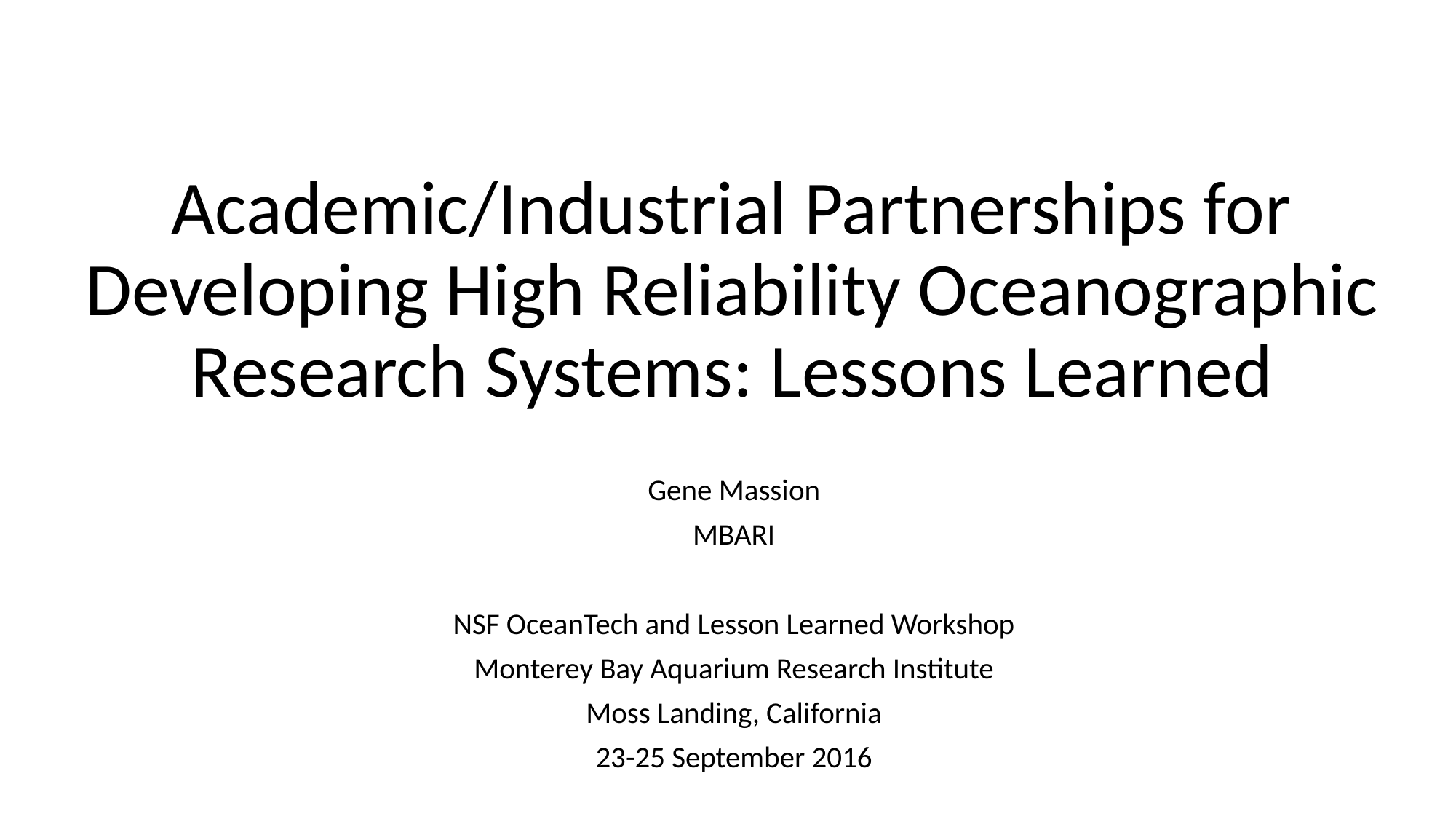

# Academic/Industrial Partnerships for Developing High Reliability Oceanographic Research Systems: Lessons Learned
Gene Massion
MBARI

NSF OceanTech and Lesson Learned Workshop
Monterey Bay Aquarium Research Institute
Moss Landing, California
23-25 September 2016